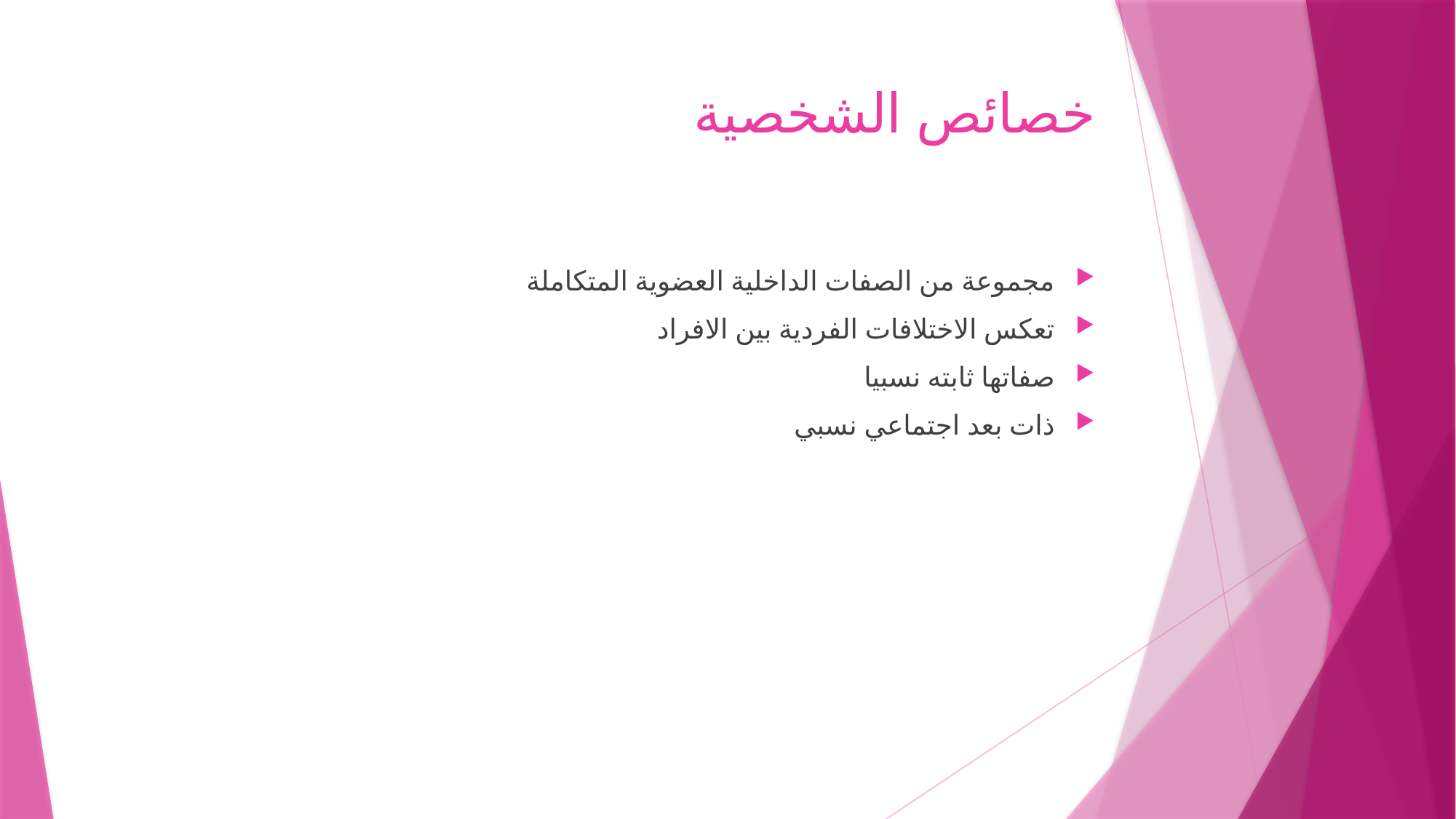

# خصائص الشخصية
مجموعة من الصفات الداخلية العضوية المتكاملة
تعكس الاختلافات الفردية بين الافراد
صفاتها ثابته نسبيا
ذات بعد اجتماعي نسبي